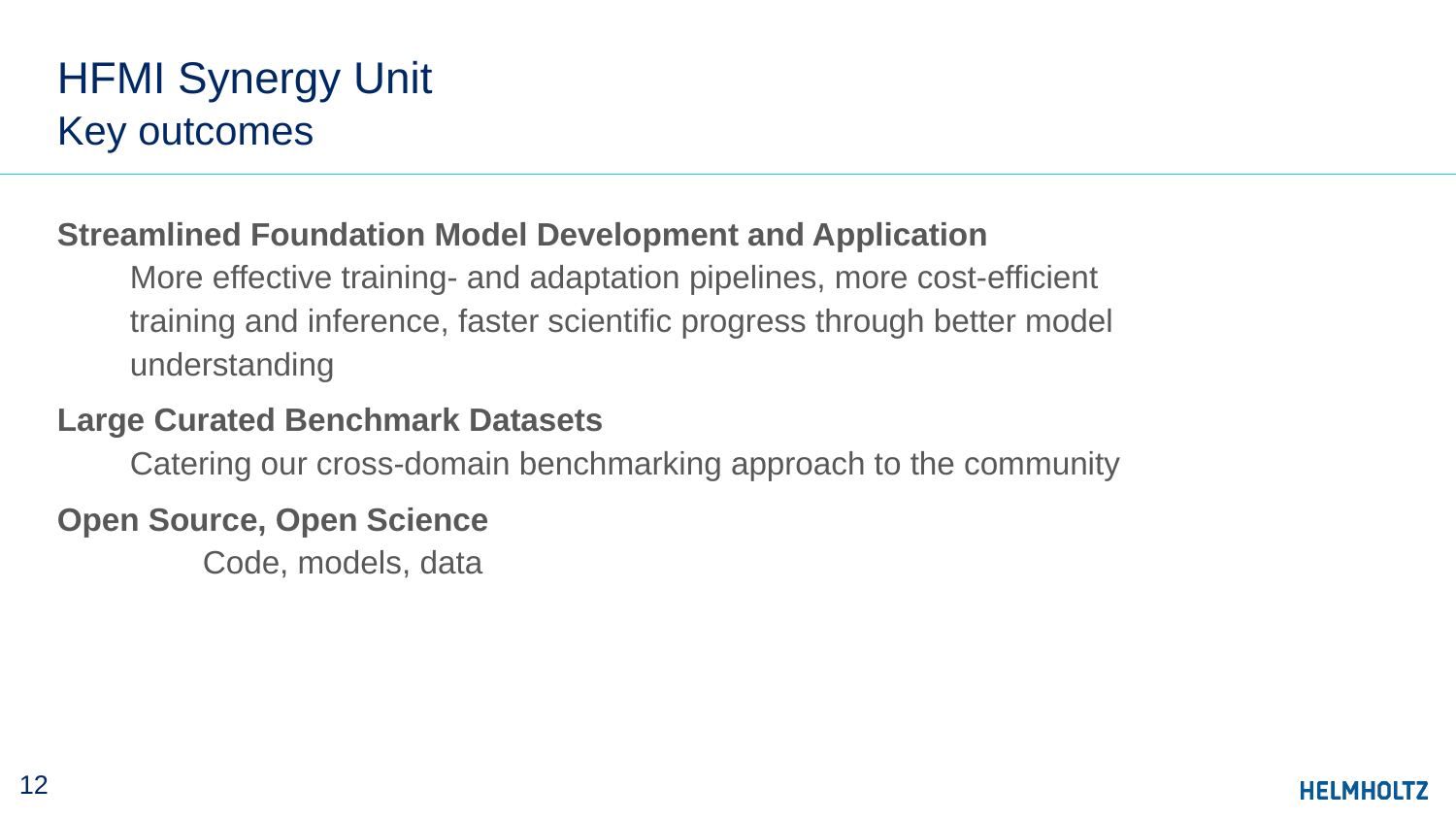

# HFMI Synergy Unit

Key outcomes
Streamlined Foundation Model Development and Application
More effective training- and adaptation pipelines, more cost-efficient training and inference, faster scientific progress through better model understanding
Large Curated Benchmark Datasets
Catering our cross-domain benchmarking approach to the community
Open Source, Open Science
	Code, models, data
12